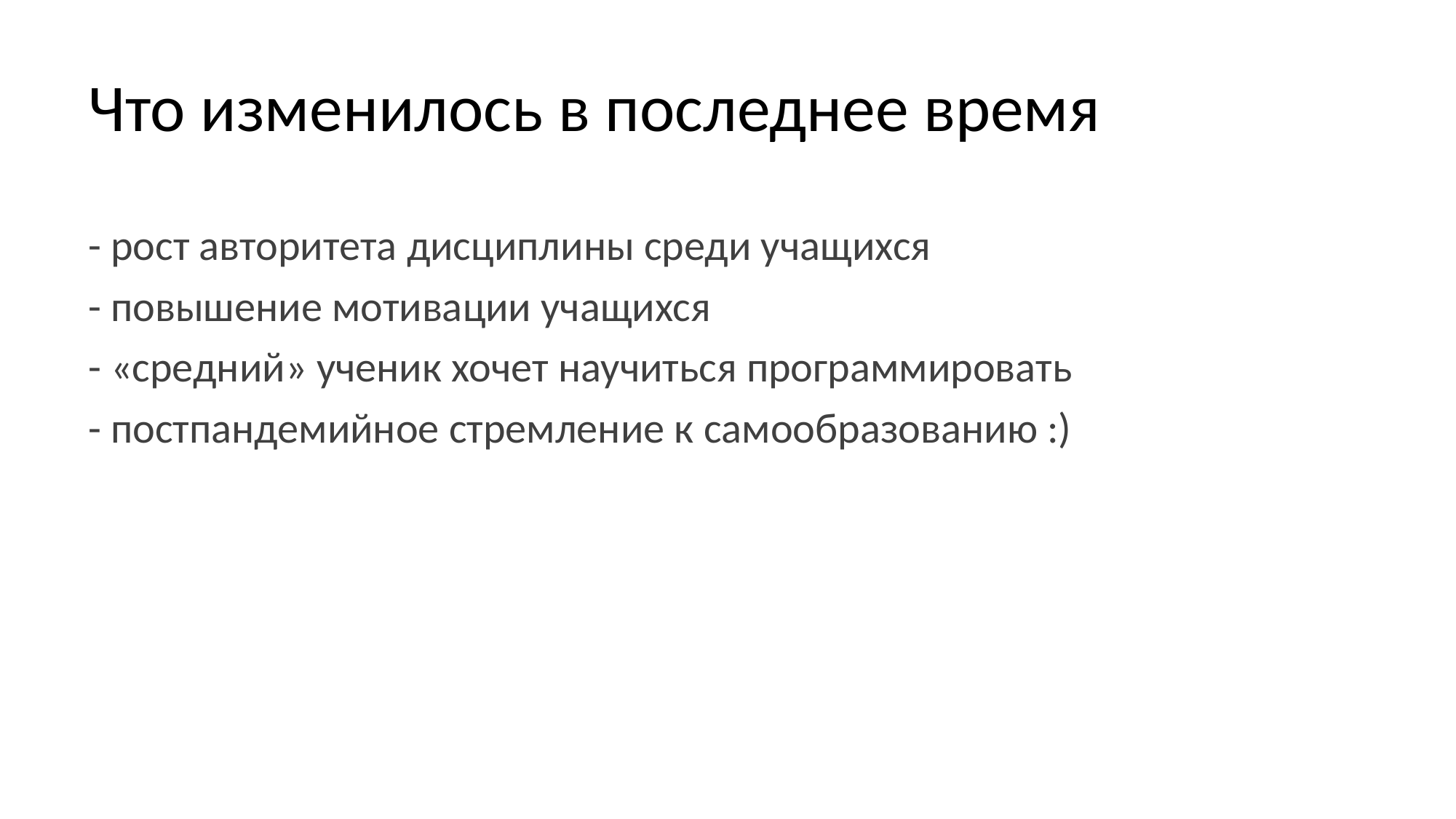

# Что изменилось в последнее время
- рост авторитета дисциплины среди учащихся
- повышение мотивации учащихся
- «средний» ученик хочет научиться программировать
- постпандемийное стремление к самообразованию :)